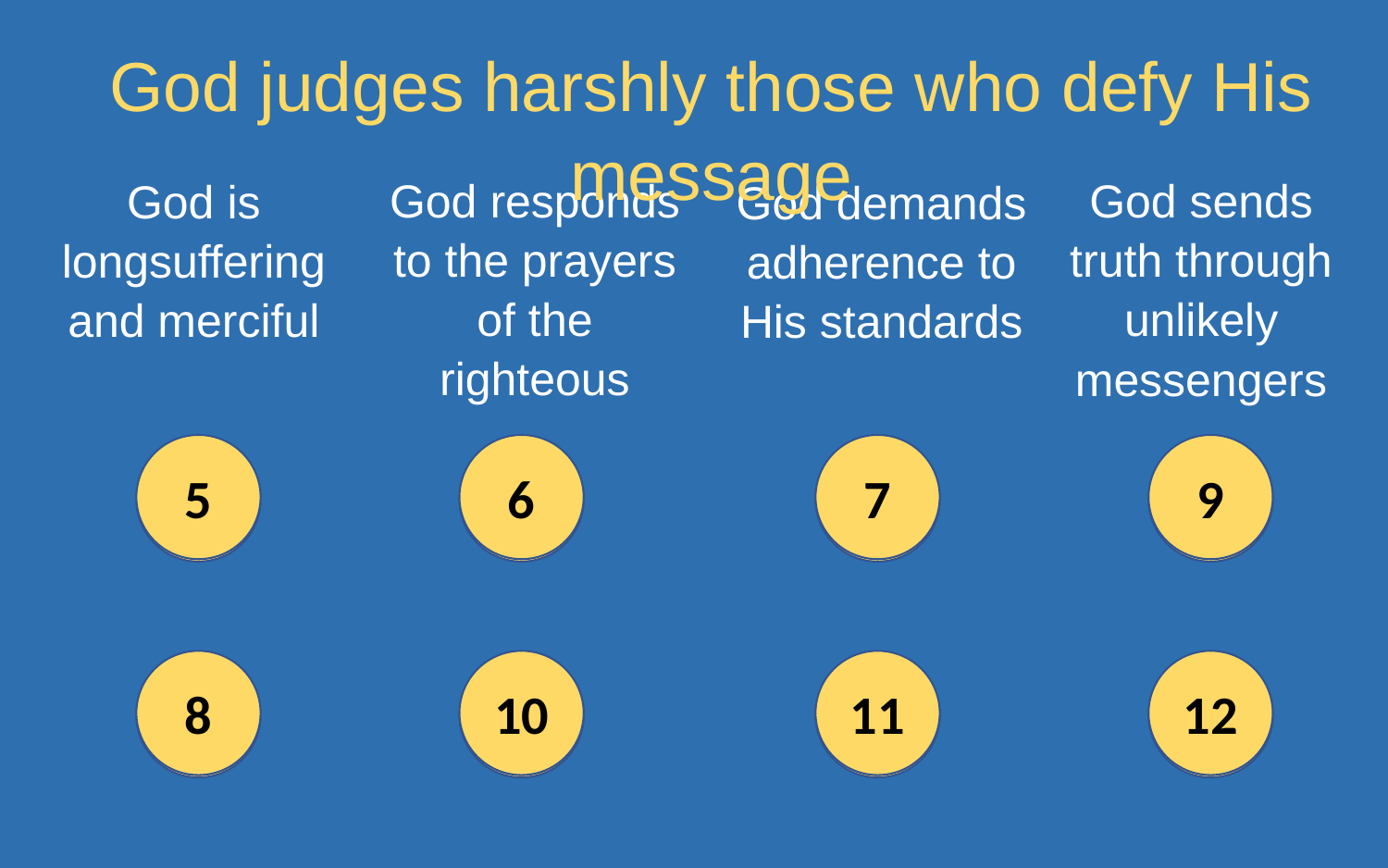

God judges harshly those who defy His message
God is longsuffering and merciful
God responds to the prayers of the righteous
God sends truth through unlikely messengers
God demands adherence to His standards
5
9
6
7
5
9
6
7
8
12
10
11
8
12
10
11